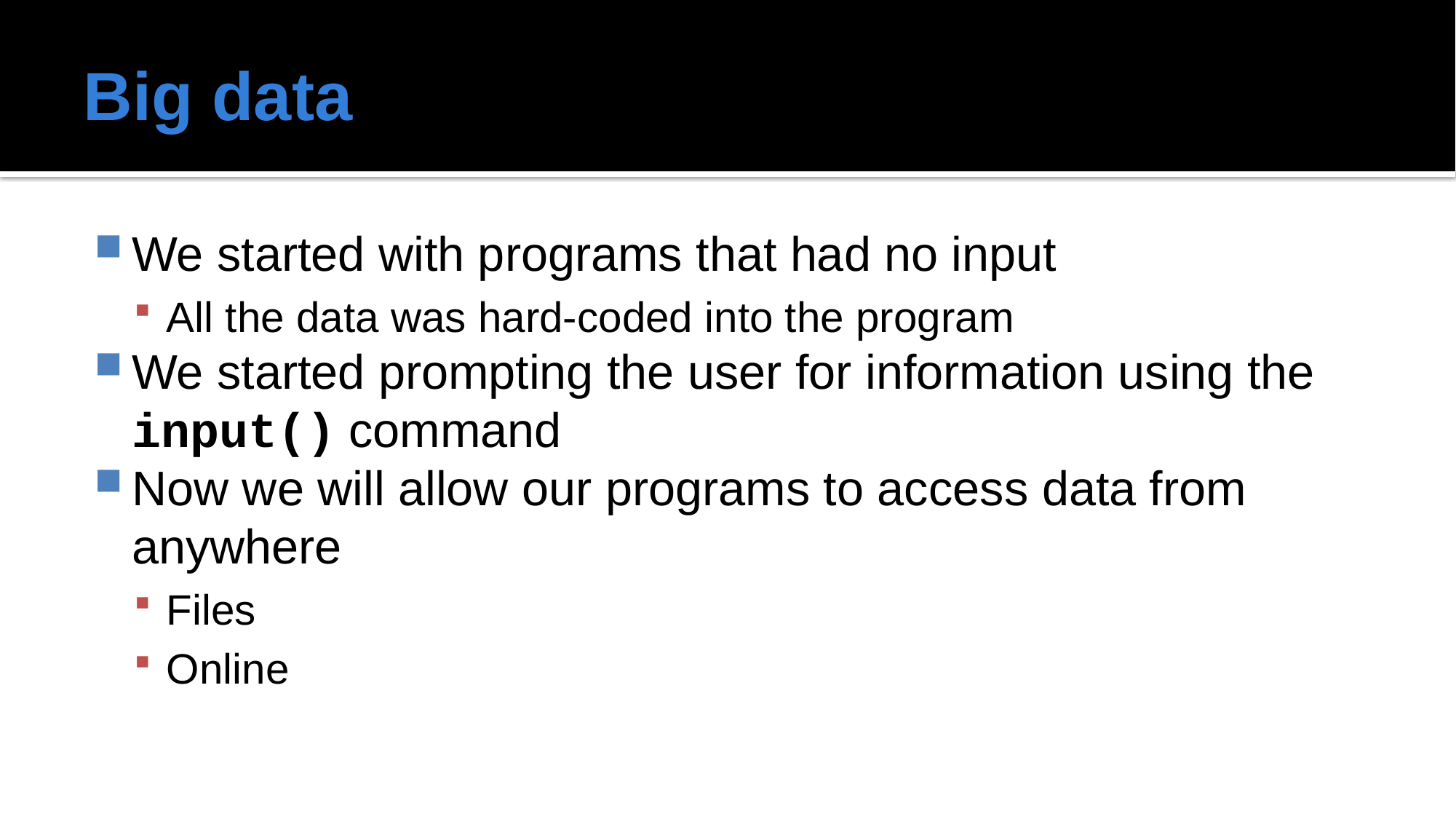

# Big data
We started with programs that had no input
All the data was hard-coded into the program
We started prompting the user for information using the input() command
Now we will allow our programs to access data from anywhere
Files
Online